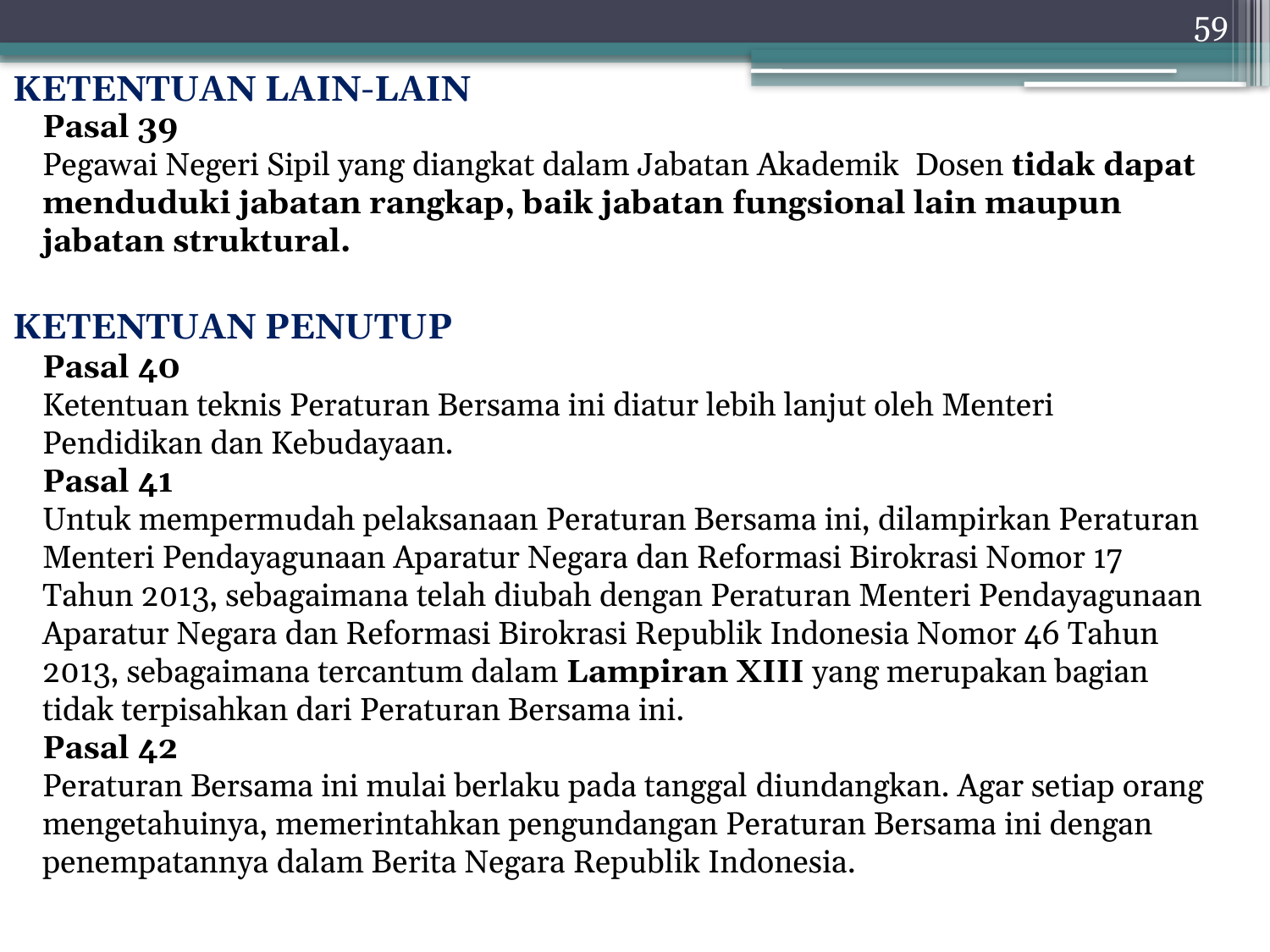

59
KETENTUAN LAIN-LAIN
Pasal 39
Pegawai Negeri Sipil yang diangkat dalam Jabatan Akademik  Dosen tidak dapat menduduki jabatan rangkap, baik jabatan fungsional lain maupun jabatan struktural.
KETENTUAN PENUTUP
Pasal 40
Ketentuan teknis Peraturan Bersama ini diatur lebih lanjut oleh Menteri Pendidikan dan Kebudayaan.
Pasal 41
Untuk mempermudah pelaksanaan Peraturan Bersama ini, dilampirkan Peraturan Menteri Pendayagunaan Aparatur Negara dan Reformasi Birokrasi Nomor 17 Tahun 2013, sebagaimana telah diubah dengan Peraturan Menteri Pendayagunaan
Aparatur Negara dan Reformasi Birokrasi Republik Indonesia Nomor 46 Tahun 2013, sebagaimana tercantum dalam Lampiran XIII yang merupakan bagian tidak terpisahkan dari Peraturan Bersama ini.
Pasal 42
Peraturan Bersama ini mulai berlaku pada tanggal diundangkan. Agar setiap orang mengetahuinya, memerintahkan pengundangan Peraturan Bersama ini dengan penempatannya dalam Berita Negara Republik Indonesia.